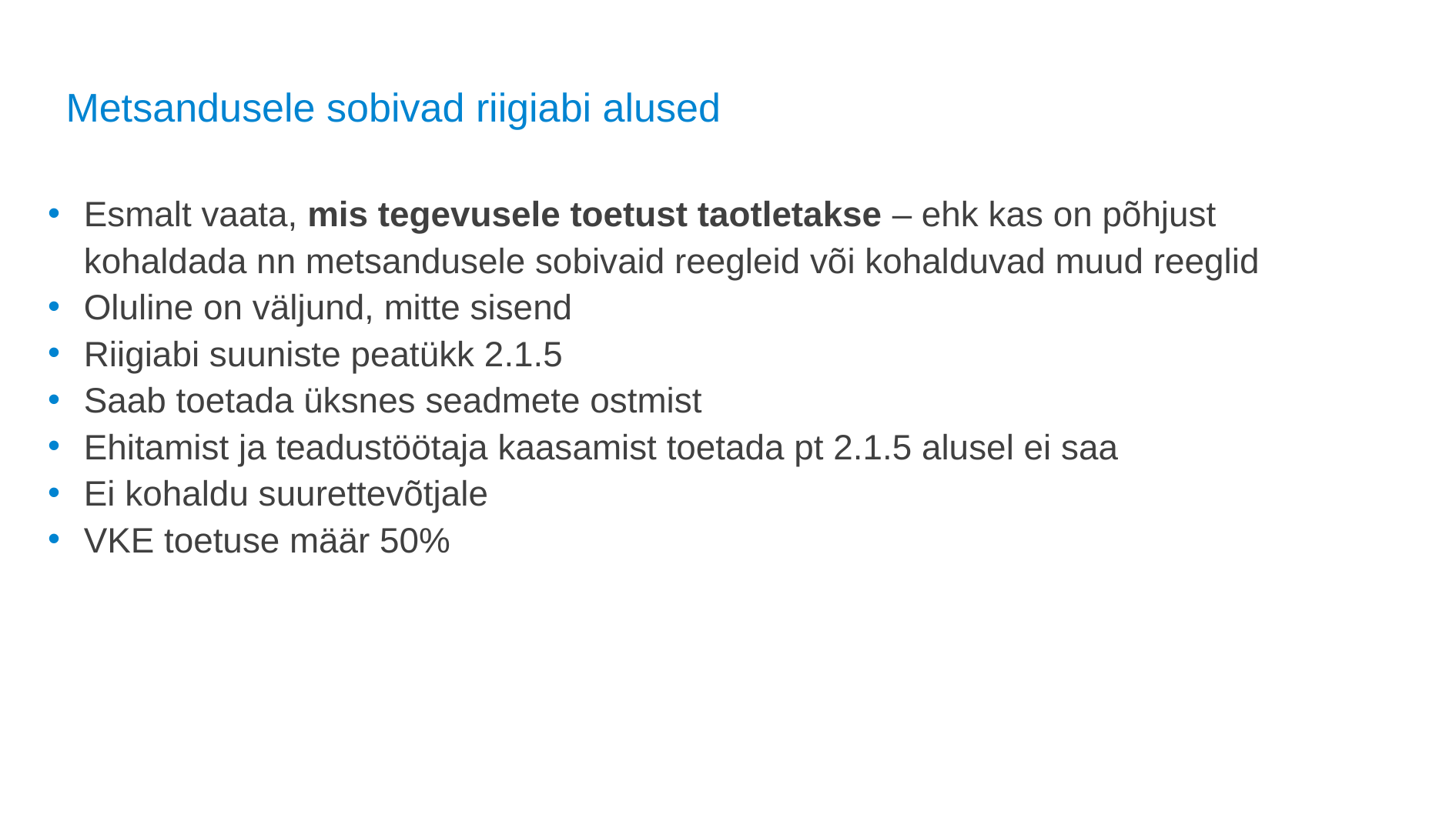

# Metsandusele sobivad riigiabi alused
Esmalt vaata, mis tegevusele toetust taotletakse – ehk kas on põhjust kohaldada nn metsandusele sobivaid reegleid või kohalduvad muud reeglid
Oluline on väljund, mitte sisend
Riigiabi suuniste peatükk 2.1.5
Saab toetada üksnes seadmete ostmist
Ehitamist ja teadustöötaja kaasamist toetada pt 2.1.5 alusel ei saa
Ei kohaldu suurettevõtjale
VKE toetuse määr 50%